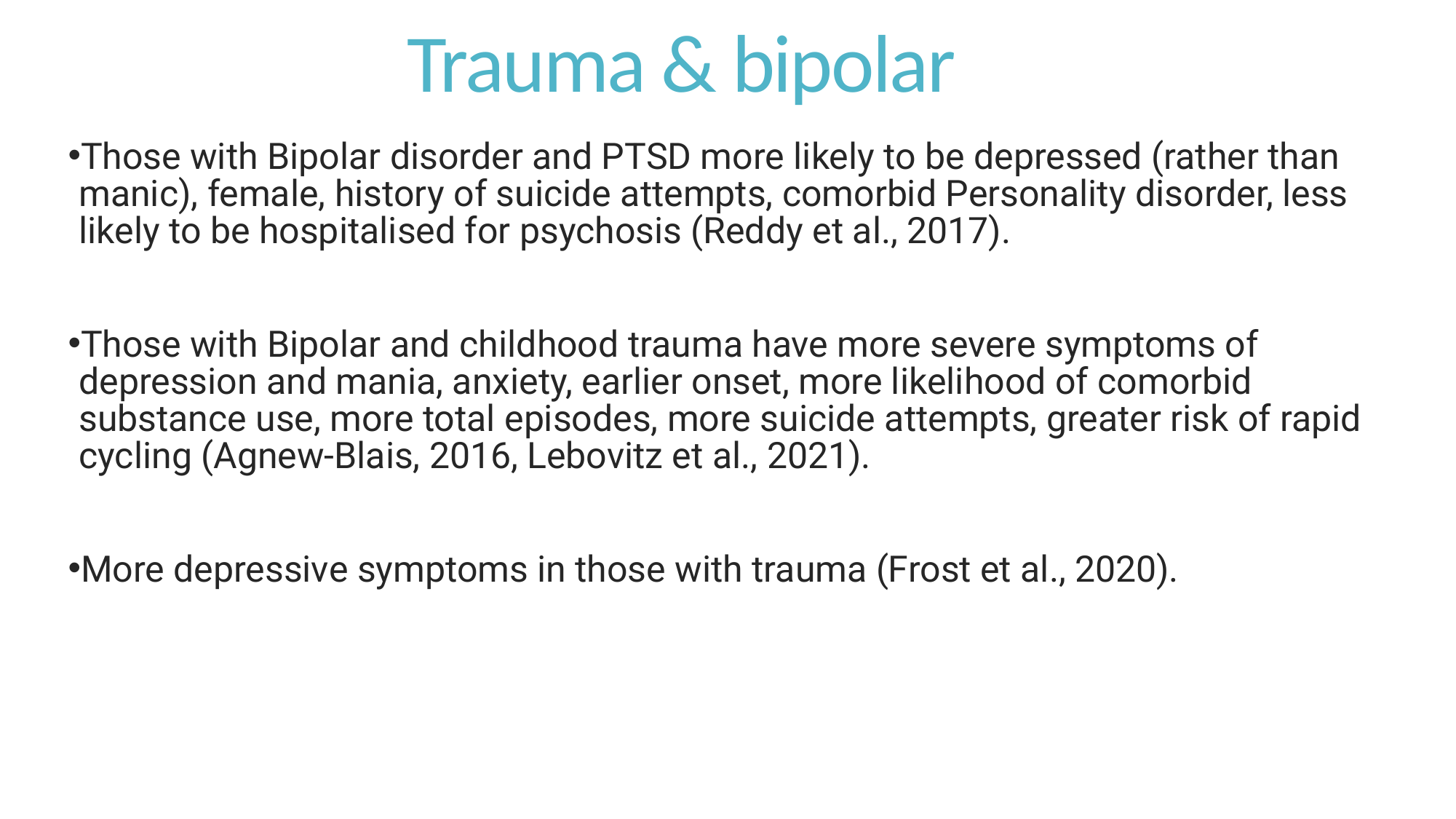

# Trauma & bipolar
Those with Bipolar disorder and PTSD more likely to be depressed (rather than manic), female, history of suicide attempts, comorbid Personality disorder, less likely to be hospitalised for psychosis (Reddy et al., 2017).

Those with Bipolar and childhood trauma have more severe symptoms of depression and mania, anxiety, earlier onset, more likelihood of comorbid substance use, more total episodes, more suicide attempts, greater risk of rapid cycling (Agnew-Blais, 2016, Lebovitz et al., 2021).

More depressive symptoms in those with trauma (Frost et al., 2020).